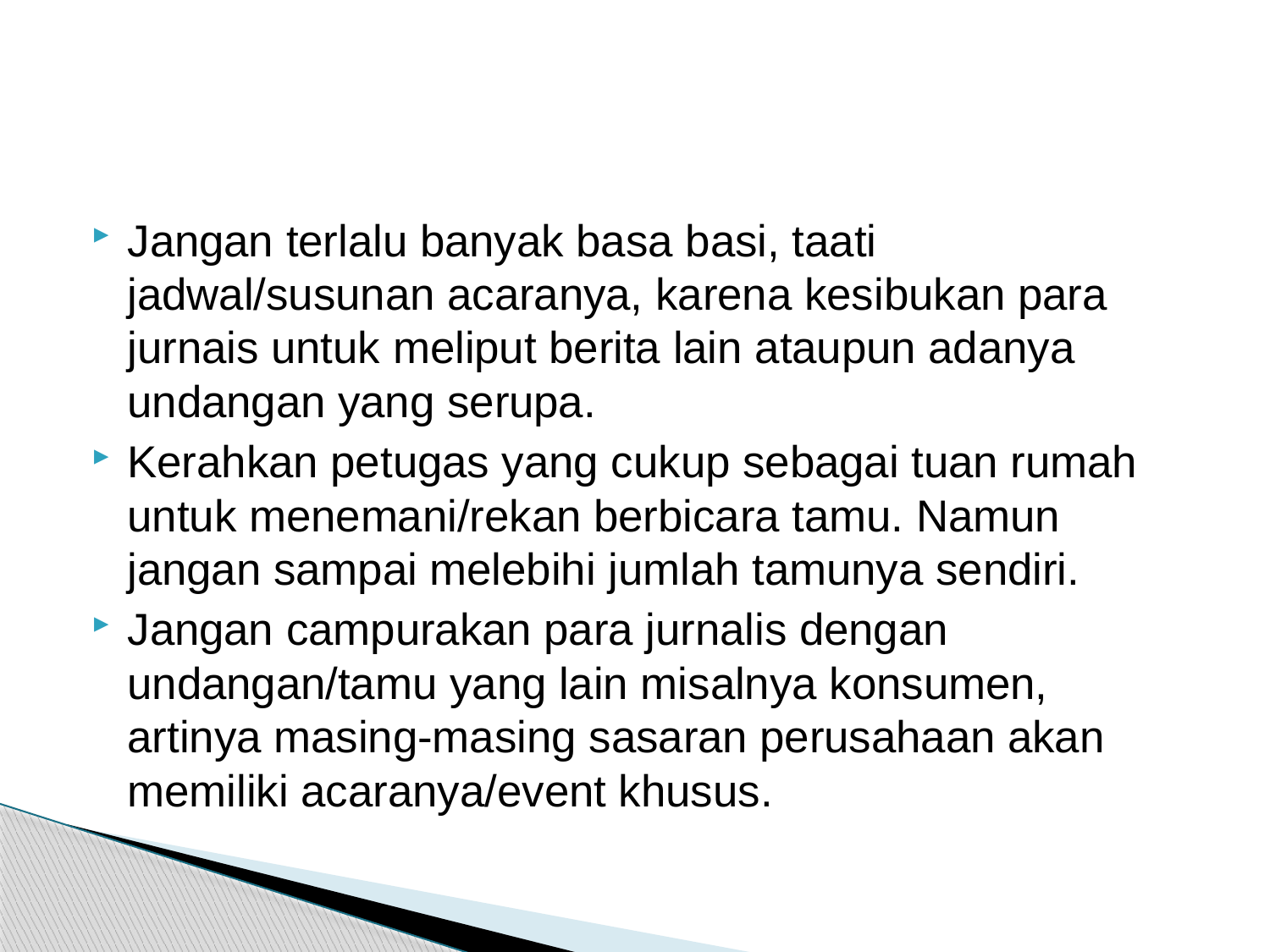

Jangan terlalu banyak basa basi, taati jadwal/susunan acaranya, karena kesibukan para jurnais untuk meliput berita lain ataupun adanya undangan yang serupa.
Kerahkan petugas yang cukup sebagai tuan rumah untuk menemani/rekan berbicara tamu. Namun jangan sampai melebihi jumlah tamunya sendiri.
Jangan campurakan para jurnalis dengan undangan/tamu yang lain misalnya konsumen, artinya masing-masing sasaran perusahaan akan memiliki acaranya/event khusus.